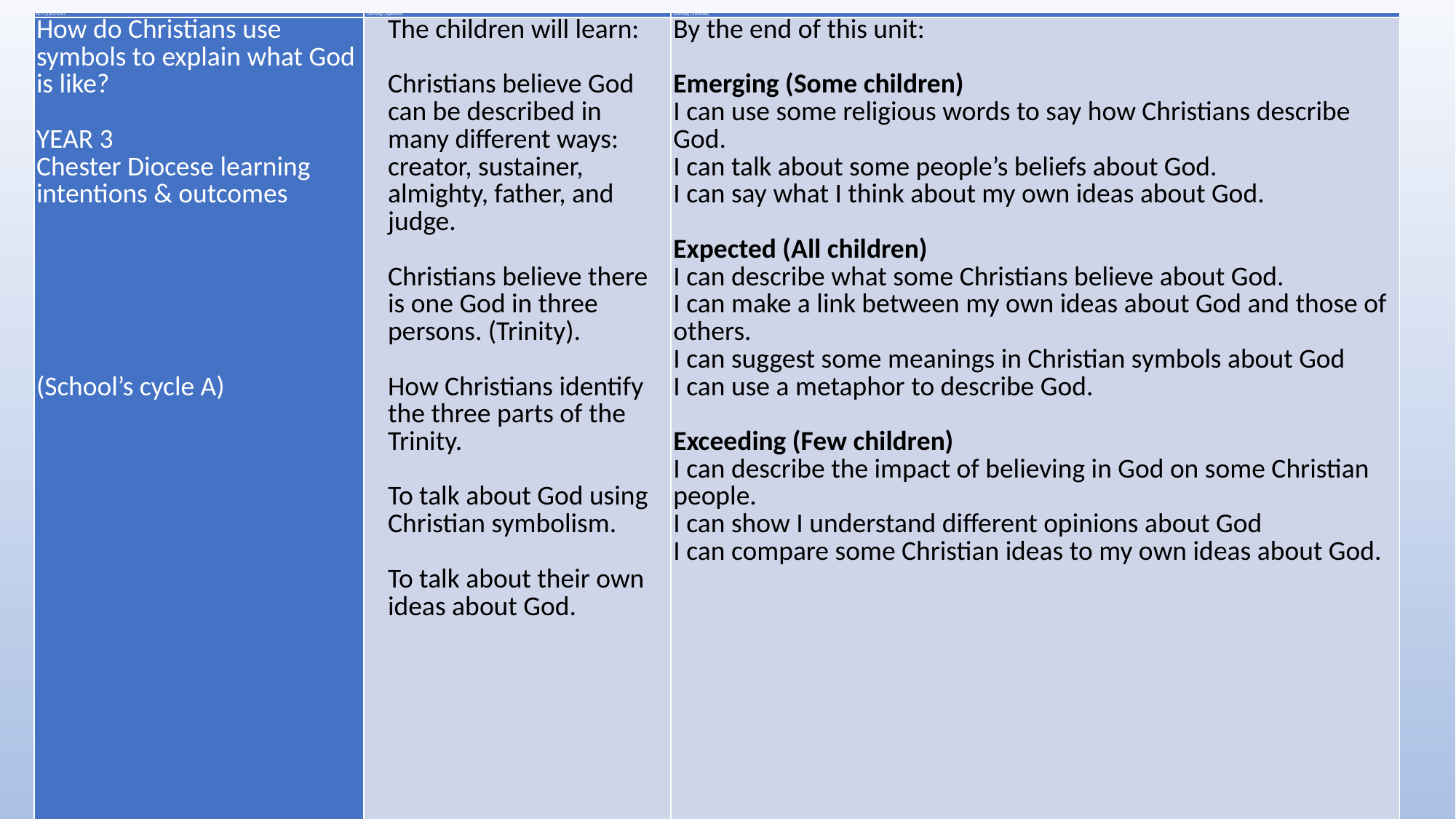

| KEY QUESTIONS | Learning Objectives | Learning Outcomes |
| --- | --- | --- |
| How do Christians use symbols to explain what God is like? YEAR 3 Chester Diocese learning intentions & outcomes           (School’s cycle A)                                                                                                                                                 How do Christians use words, prayers, songs or hymns to describe God as ‘three in one’? | The children will learn:   Christians believe God can be described in many different ways: creator, sustainer, almighty, father, and judge.   Christians believe there is one God in three persons. (Trinity).   How Christians identify the three parts of the Trinity.   To talk about God using Christian symbolism.   To talk about their own ideas about God. | By the end of this unit:   Emerging (Some children) I can use some religious words to say how Christians describe God. I can talk about some people’s beliefs about God. I can say what I think about my own ideas about God.   Expected (All children) I can describe what some Christians believe about God. I can make a link between my own ideas about God and those of others. I can suggest some meanings in Christian symbols about God I can use a metaphor to describe God.   Exceeding (Few children) I can describe the impact of believing in God on some Christian people. I can show I understand different opinions about God I can compare some Christian ideas to my own ideas about God. |
#